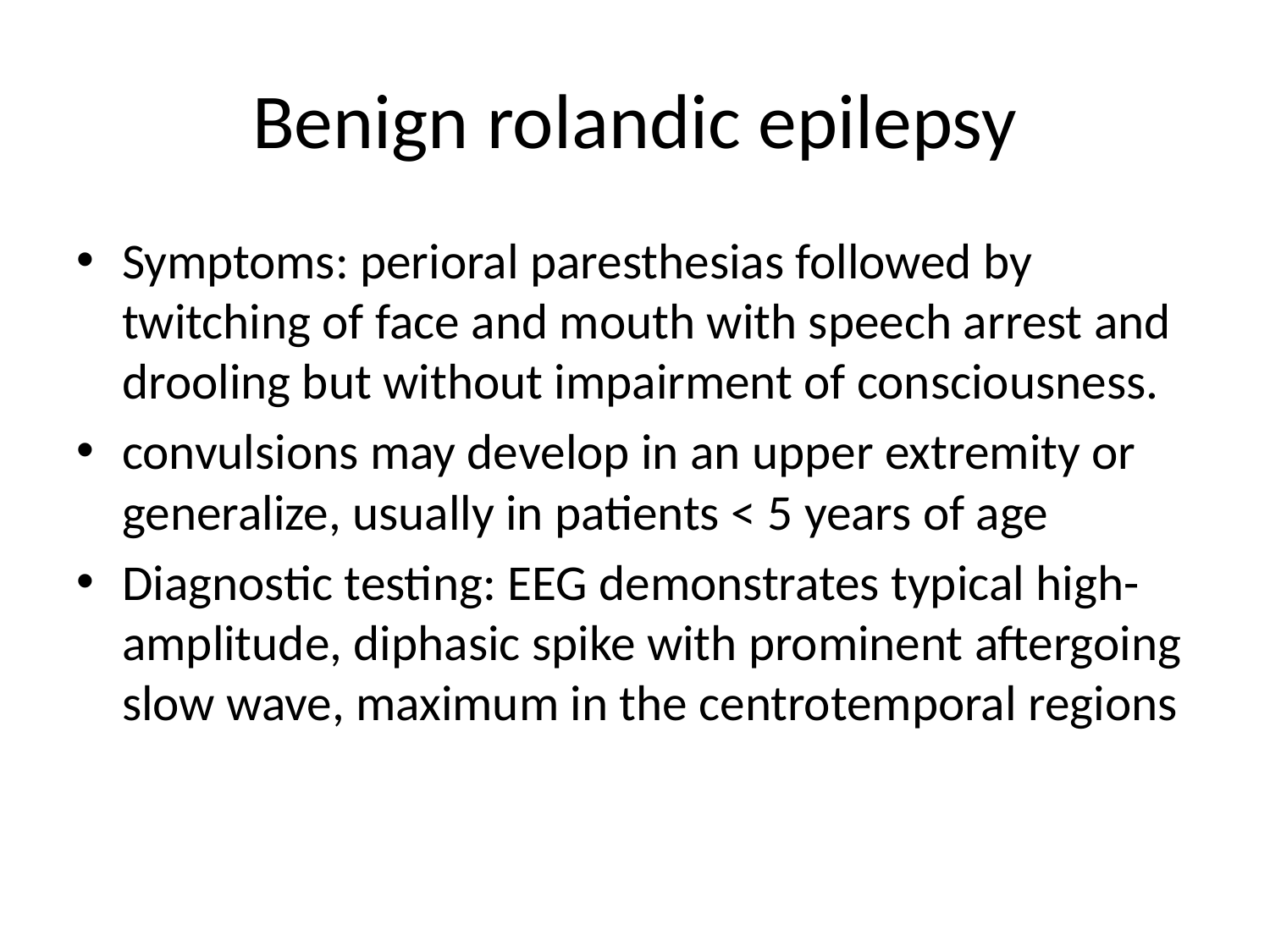

# Benign rolandic epilepsy
Symptoms: perioral paresthesias followed by twitching of face and mouth with speech arrest and drooling but without impairment of consciousness.
convulsions may develop in an upper extremity or generalize, usually in patients < 5 years of age
Diagnostic testing: EEG demonstrates typical high-amplitude, diphasic spike with prominent aftergoing slow wave, maximum in the centrotemporal regions